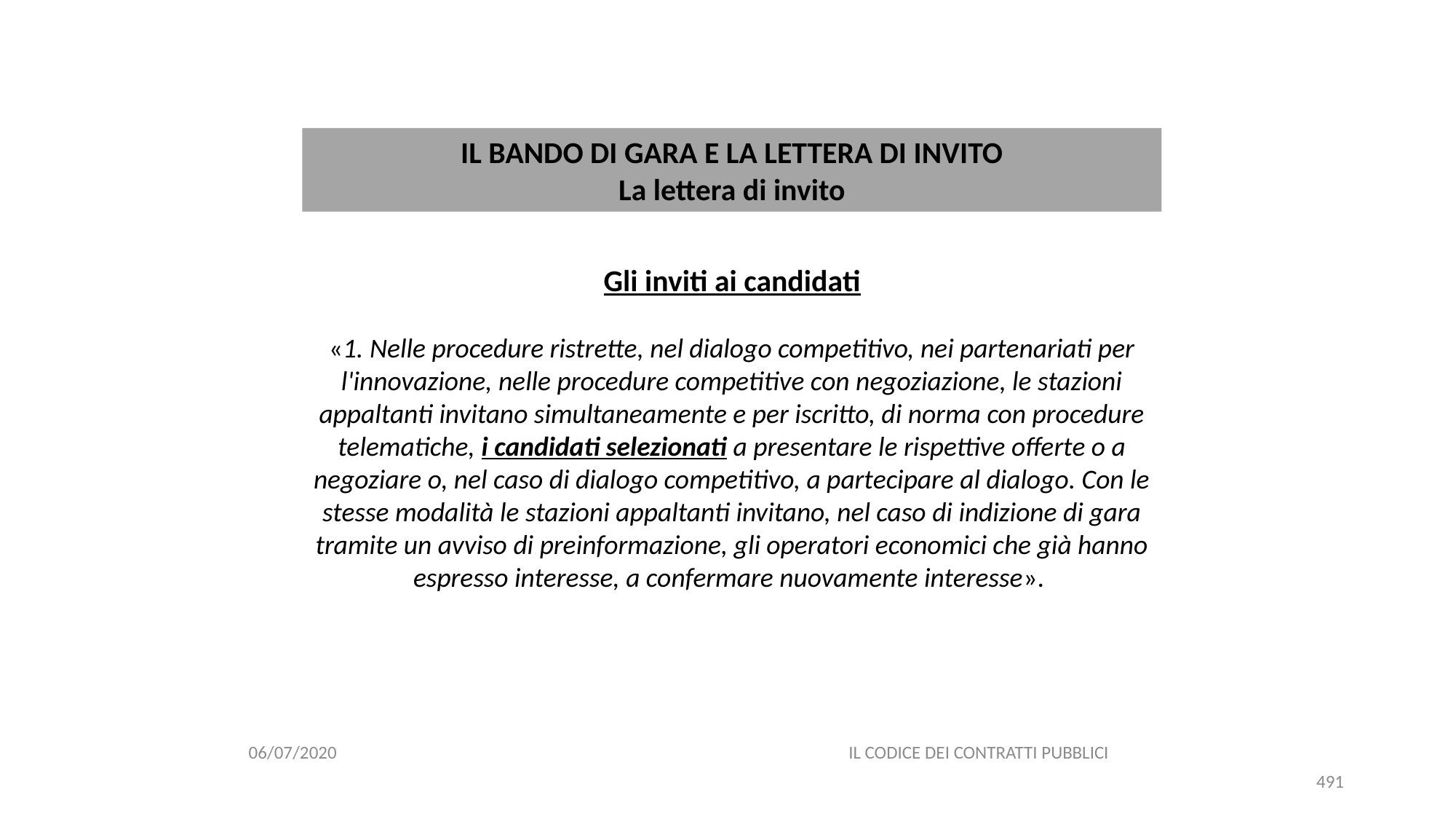

#
IL BANDO DI GARA E LA LETTERA DI INVITO
La lettera di invito

Gli inviti ai candidati

«1. Nelle procedure ristrette, nel dialogo competitivo, nei partenariati per l'innovazione, nelle procedure competitive con negoziazione, le stazioni appaltanti invitano simultaneamente e per iscritto, di norma con procedure telematiche, i candidati selezionati a presentare le rispettive offerte o a negoziare o, nel caso di dialogo competitivo, a partecipare al dialogo. Con le stesse modalità le stazioni appaltanti invitano, nel caso di indizione di gara tramite un avviso di preinformazione, gli operatori economici che già hanno espresso interesse, a confermare nuovamente interesse».

06/07/2020
IL CODICE DEI CONTRATTI PUBBLICI
491